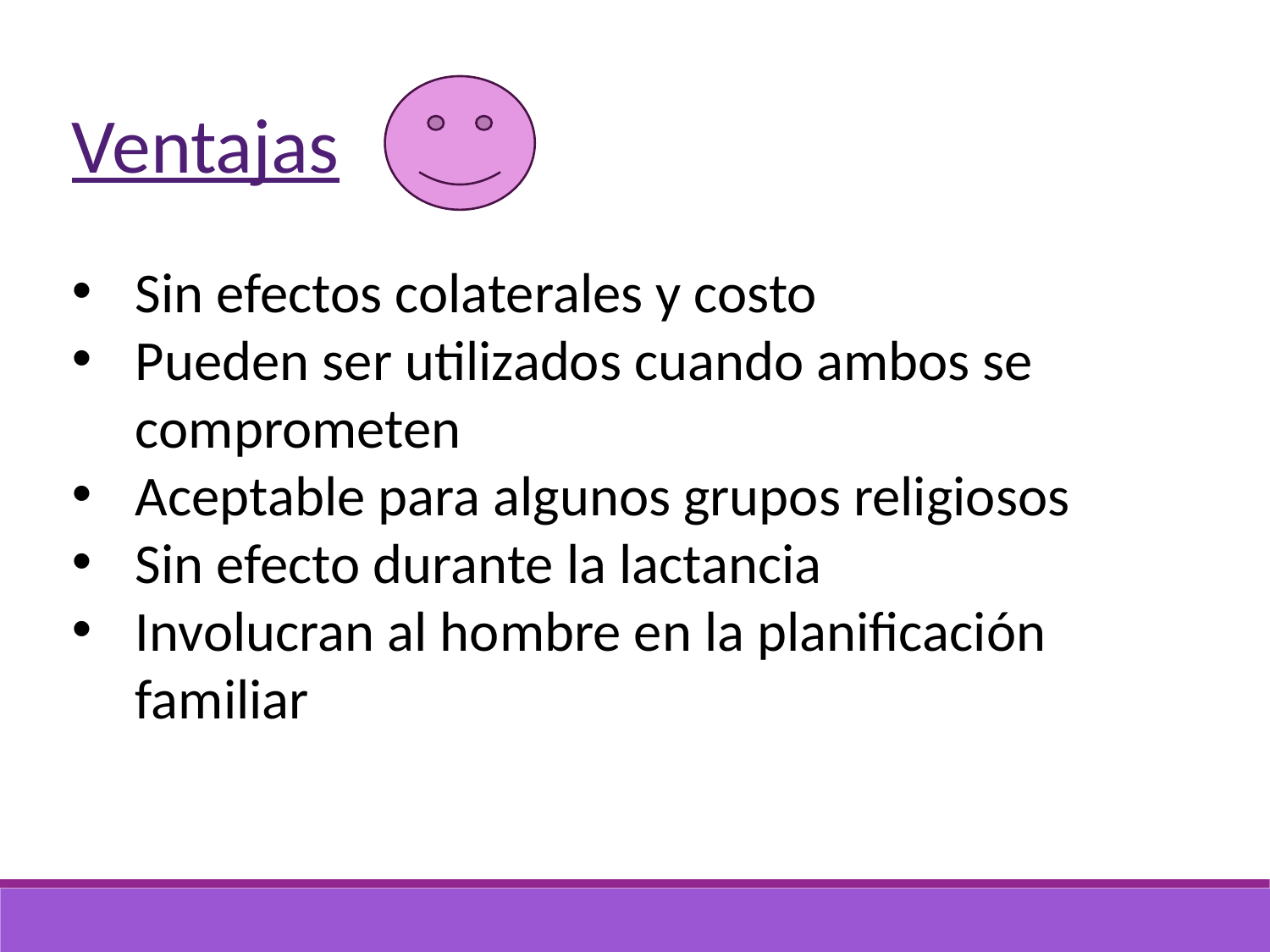

Ventajas

Sin efectos colaterales y costo
Pueden ser utilizados cuando ambos se comprometen
Aceptable para algunos grupos religiosos
Sin efecto durante la lactancia
Involucran al hombre en la planificación familiar